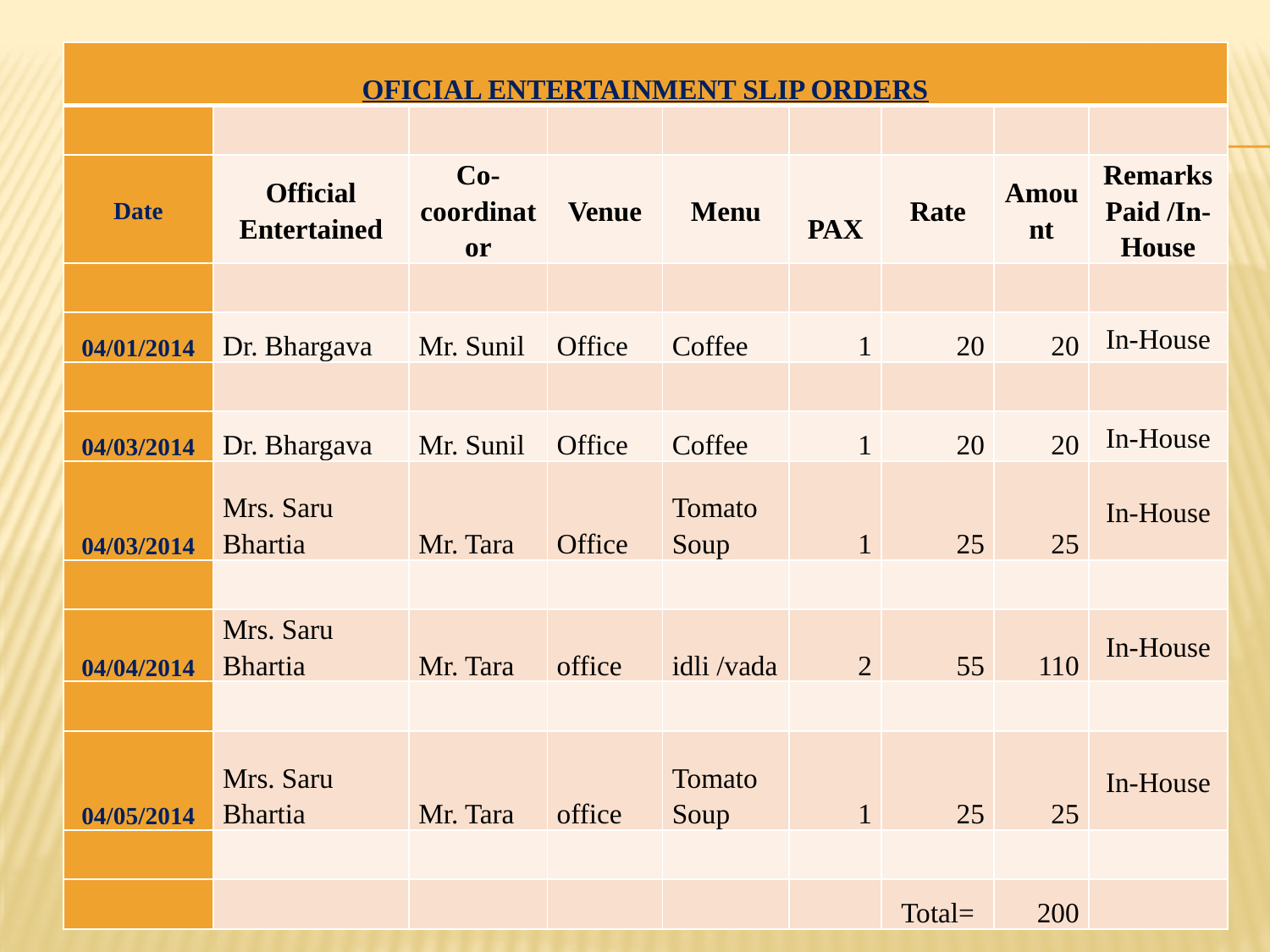

| OFICIAL ENTERTAINMENT SLIP ORDERS |  |  |  |  |  |  |  |  |
| --- | --- | --- | --- | --- | --- | --- | --- | --- |
|  |  |  |  |  |  |  |  |  |
| Date | Official Entertained | Co-coordinator | Venue | Menu | PAX | Rate | Amount | Remarks Paid /In-House |
|  |  |  |  |  |  |  |  |  |
| 04/01/2014 | Dr. Bhargava | Mr. Sunil | Office | Coffee | 1 | 20 | 20 | In-House |
|  |  |  |  |  |  |  |  |  |
| 04/03/2014 | Dr. Bhargava | Mr. Sunil | Office | Coffee | 1 | 20 | 20 | In-House |
| 04/03/2014 | Mrs. Saru Bhartia | Mr. Tara | Office | Tomato Soup | 1 | 25 | 25 | In-House |
|  |  |  |  |  |  |  |  |  |
| 04/04/2014 | Mrs. Saru Bhartia | Mr. Tara | office | idli /vada | 2 | 55 | 110 | In-House |
|  |  |  |  |  |  |  |  |  |
| 04/05/2014 | Mrs. Saru Bhartia | Mr. Tara | office | Tomato Soup | 1 | 25 | 25 | In-House |
|  |  |  |  |  |  |  |  |  |
|  |  |  |  |  |  | Total= | 200 |  |